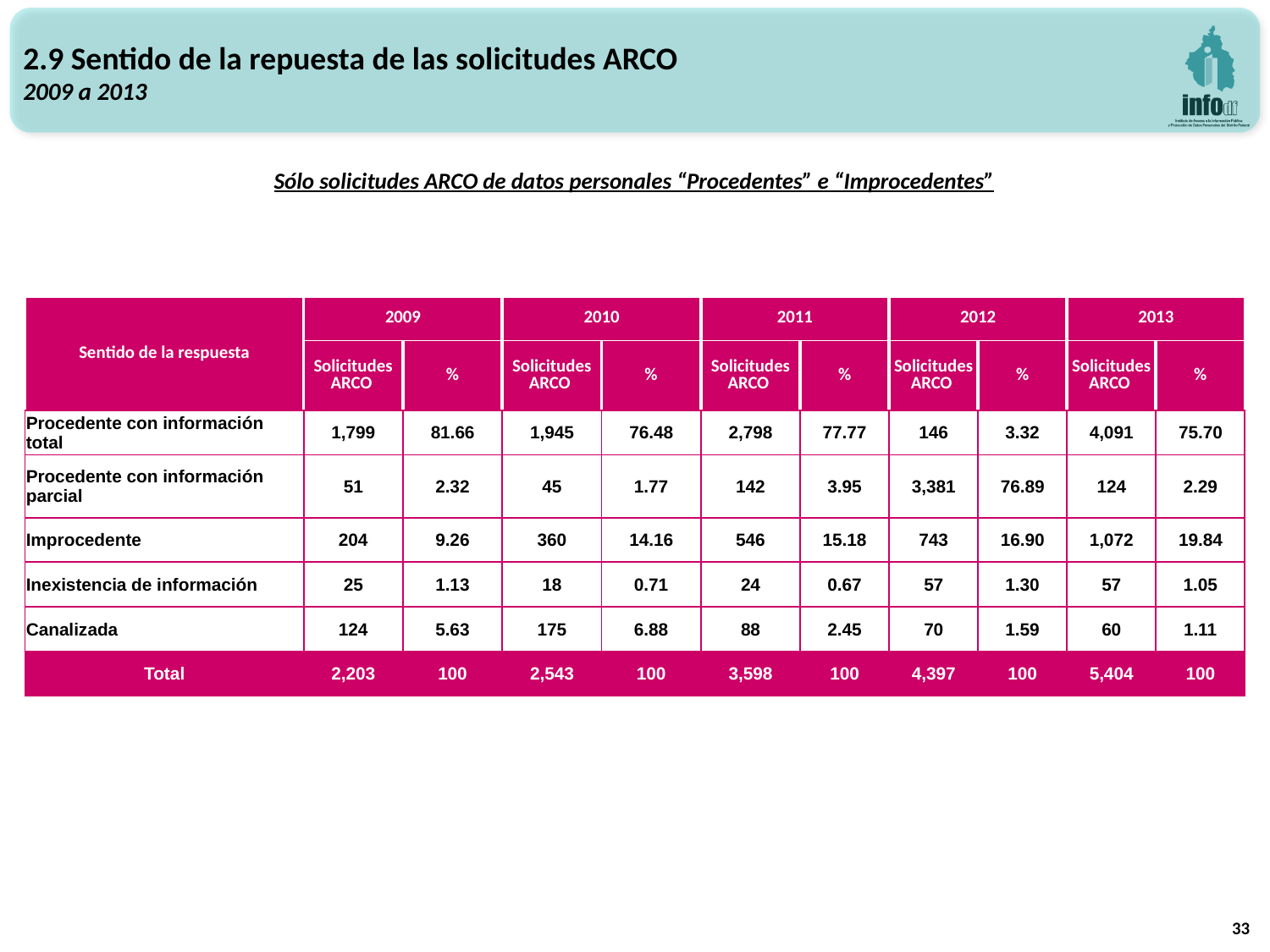

2.9 Sentido de la repuesta de las solicitudes ARCO
2009 a 2013
Sólo solicitudes ARCO de datos personales “Procedentes” e “Improcedentes”
| Sentido de la respuesta | 2009 |  | 2010 |  | 2011 |  | 2012 |  | 2013 |  |
| --- | --- | --- | --- | --- | --- | --- | --- | --- | --- | --- |
|  | Solicitudes ARCO | % | Solicitudes ARCO | % | Solicitudes ARCO | % | Solicitudes ARCO | % | Solicitudes ARCO | % |
| Procedente con información total | 1,799 | 81.66 | 1,945 | 76.48 | 2,798 | 77.77 | 146 | 3.32 | 4,091 | 75.70 |
| Procedente con información parcial | 51 | 2.32 | 45 | 1.77 | 142 | 3.95 | 3,381 | 76.89 | 124 | 2.29 |
| Improcedente | 204 | 9.26 | 360 | 14.16 | 546 | 15.18 | 743 | 16.90 | 1,072 | 19.84 |
| Inexistencia de información | 25 | 1.13 | 18 | 0.71 | 24 | 0.67 | 57 | 1.30 | 57 | 1.05 |
| Canalizada | 124 | 5.63 | 175 | 6.88 | 88 | 2.45 | 70 | 1.59 | 60 | 1.11 |
| Total | 2,203 | 100 | 2,543 | 100 | 3,598 | 100 | 4,397 | 100 | 5,404 | 100 |
33